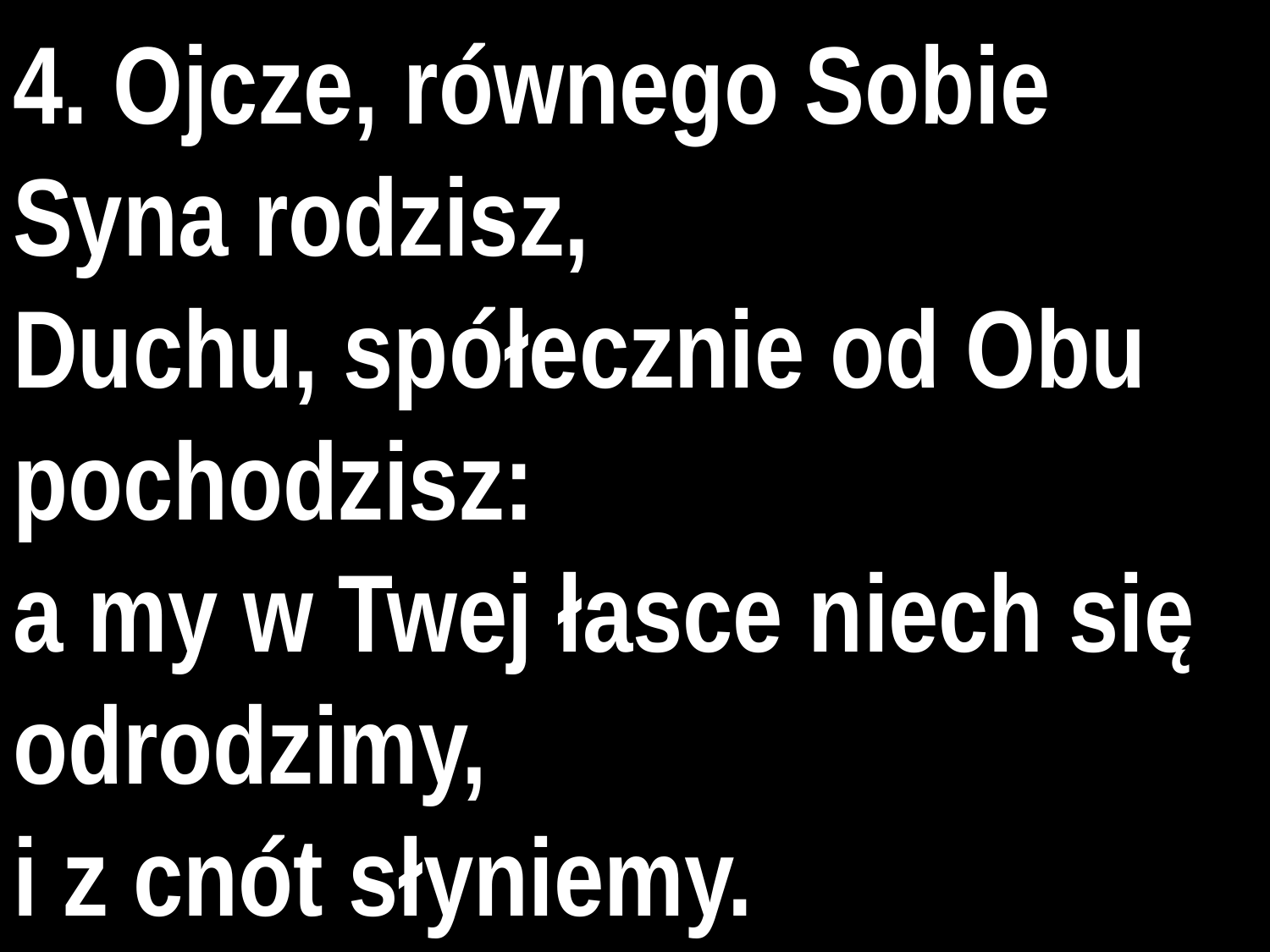

4. Ojcze, równego Sobie Syna rodzisz,
Duchu, spółecznie od Obu pochodzisz:
a my w Twej łasce niech się odrodzimy,
i z cnót słyniemy.